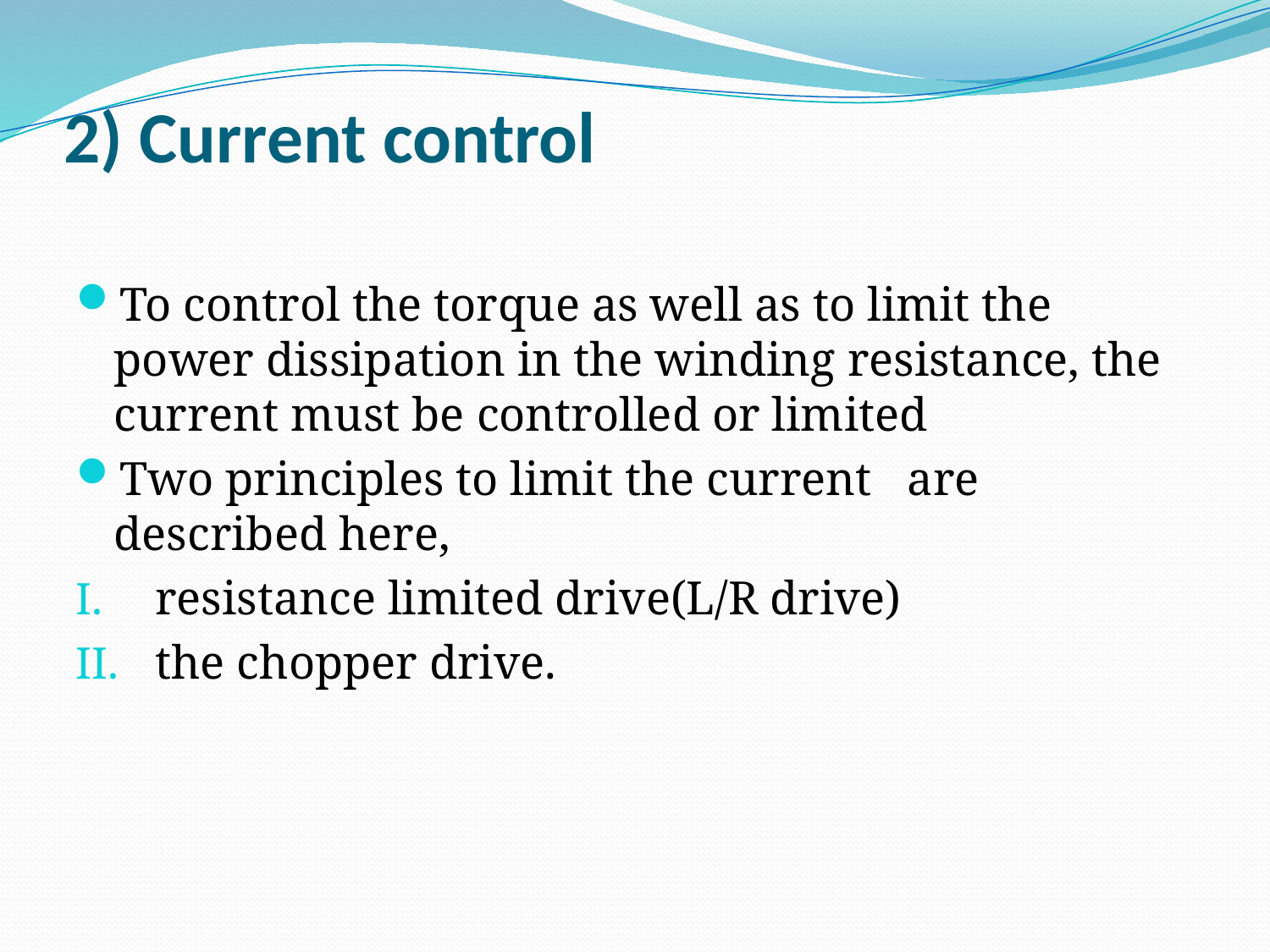

# 2) Current control
To control the torque as well as to limit the power dissipation in the winding resistance, the current must be controlled or limited
Two principles to limit the current   are described here,
resistance limited drive(L/R drive)
the chopper drive.